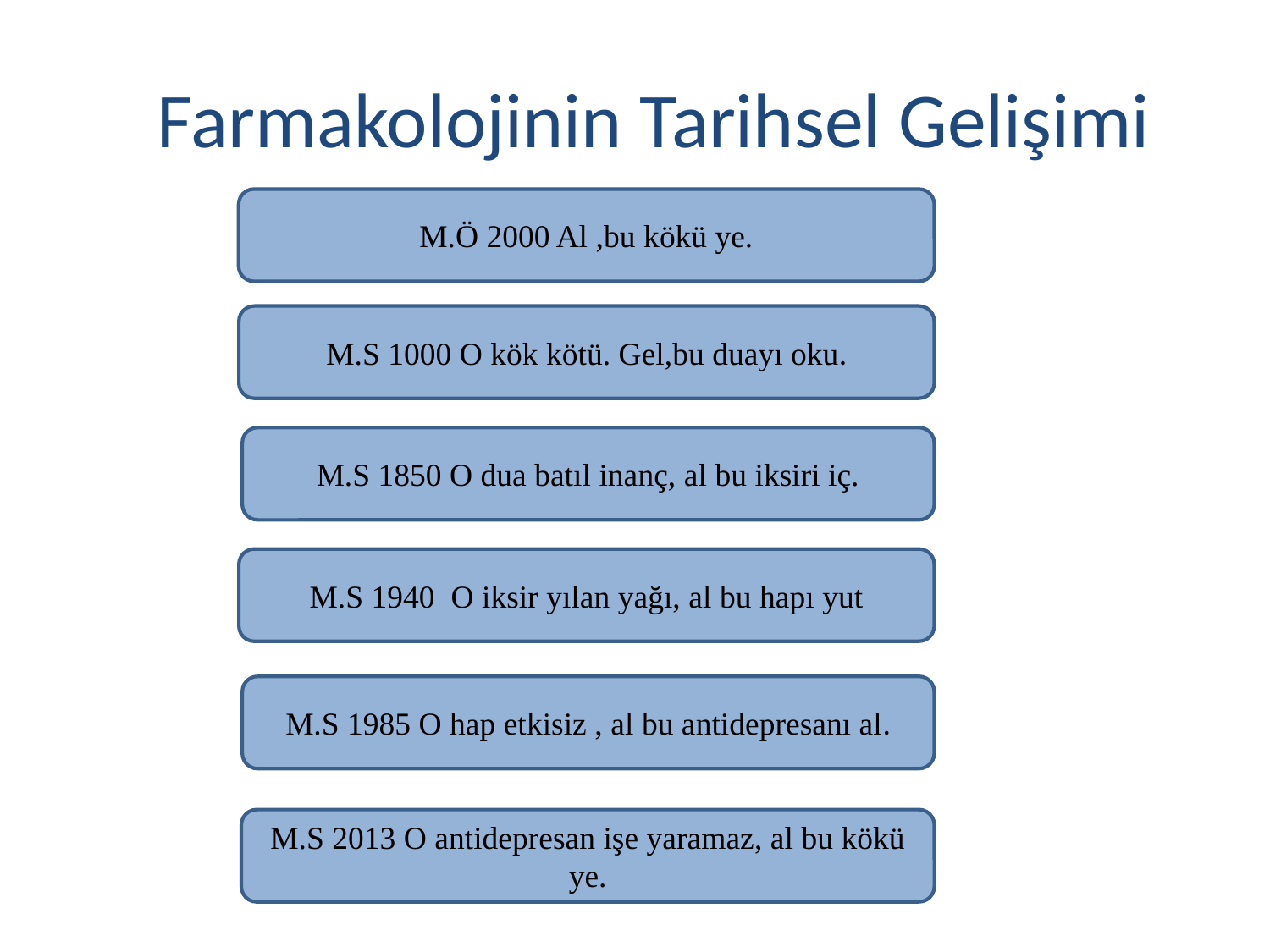

# Farmakolojinin Tarihsel Gelişimi

M.Ö 2000 Al ,bu kökü ye.
M.S 1000 O kök kötü. Gel,bu duayı oku.
M.S 1850 O dua batıl inanç, al bu iksiri iç.
M.S 1940  O iksir yılan yağı, al bu hapı yut
M.S 1985 O hap etkisiz , al bu antidepresanı al.
M.S 2013 O antidepresan işe yaramaz, al bu kökü ye.